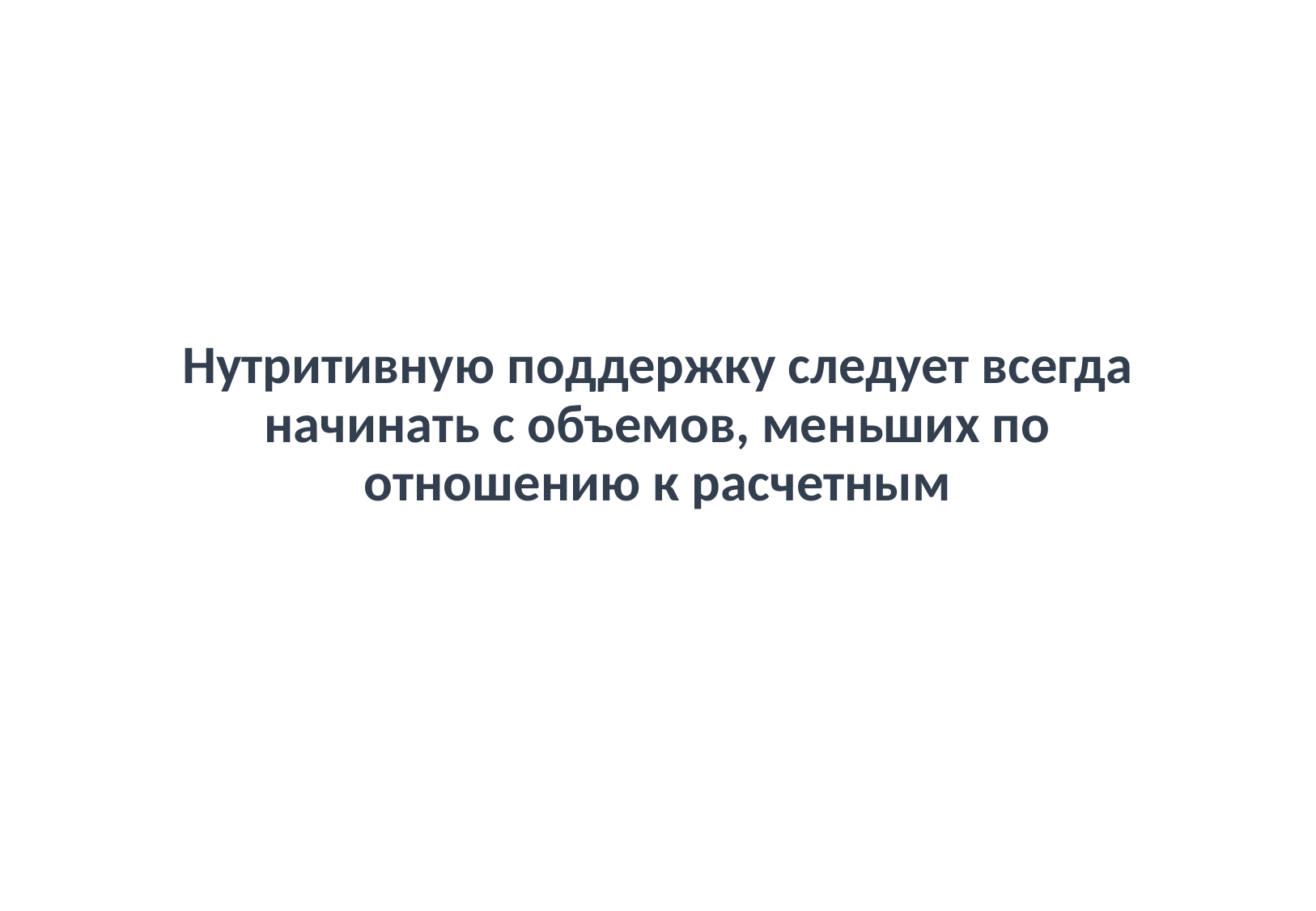

Нутритивную поддержку следует всегда начинать с объемов, меньших по отношению к расчетным